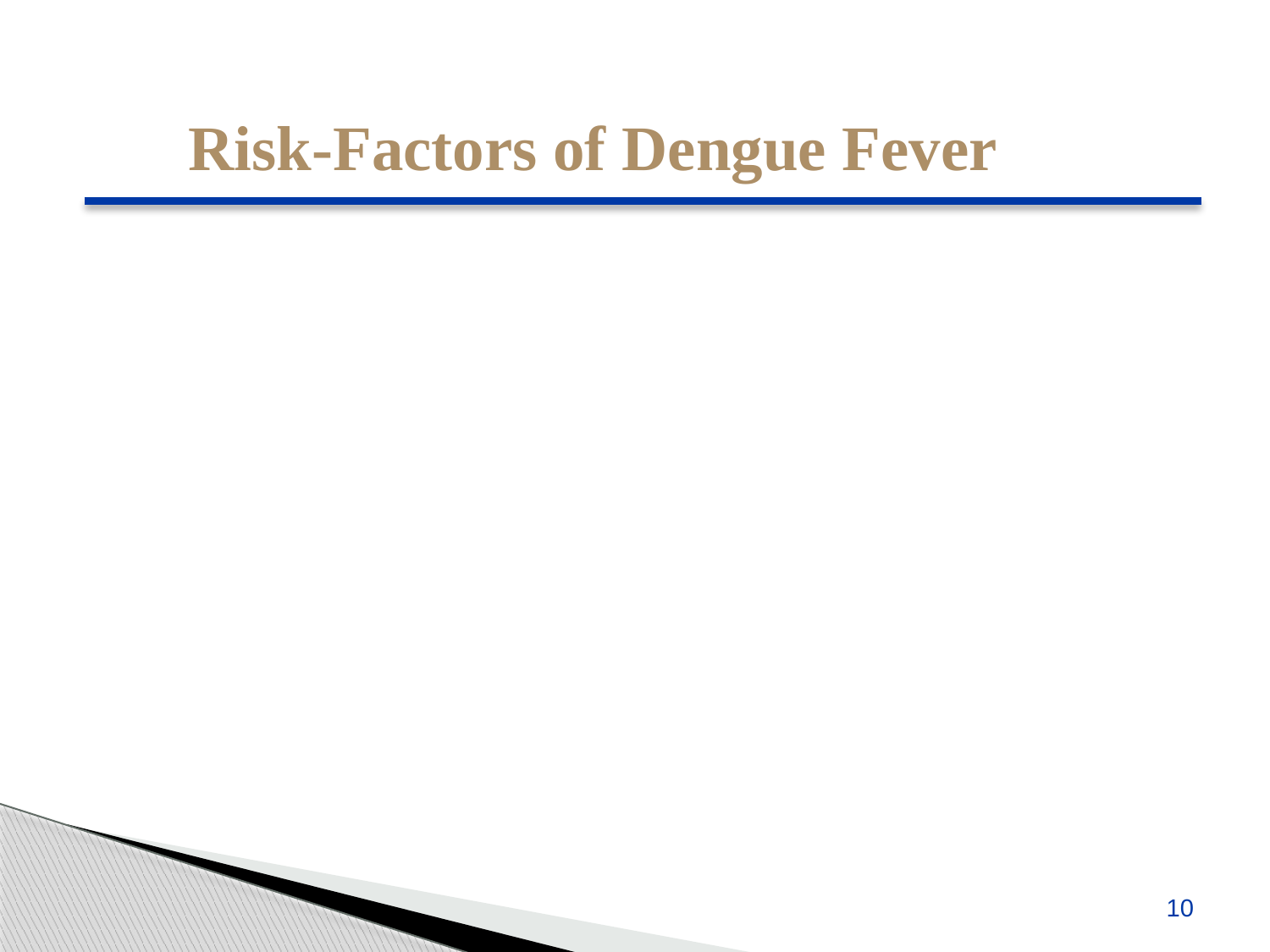

Risk-Factors of Dengue Fever
Severe dengue fever can cause internal bleeding and organ damage. Blood pressure can drop to dangerous levels, causing shock. In some cases, severe dengue fever can lead to death.
Women who get dengue fever during pregnancy may be able to spread the virus to the baby during childbirth.

10